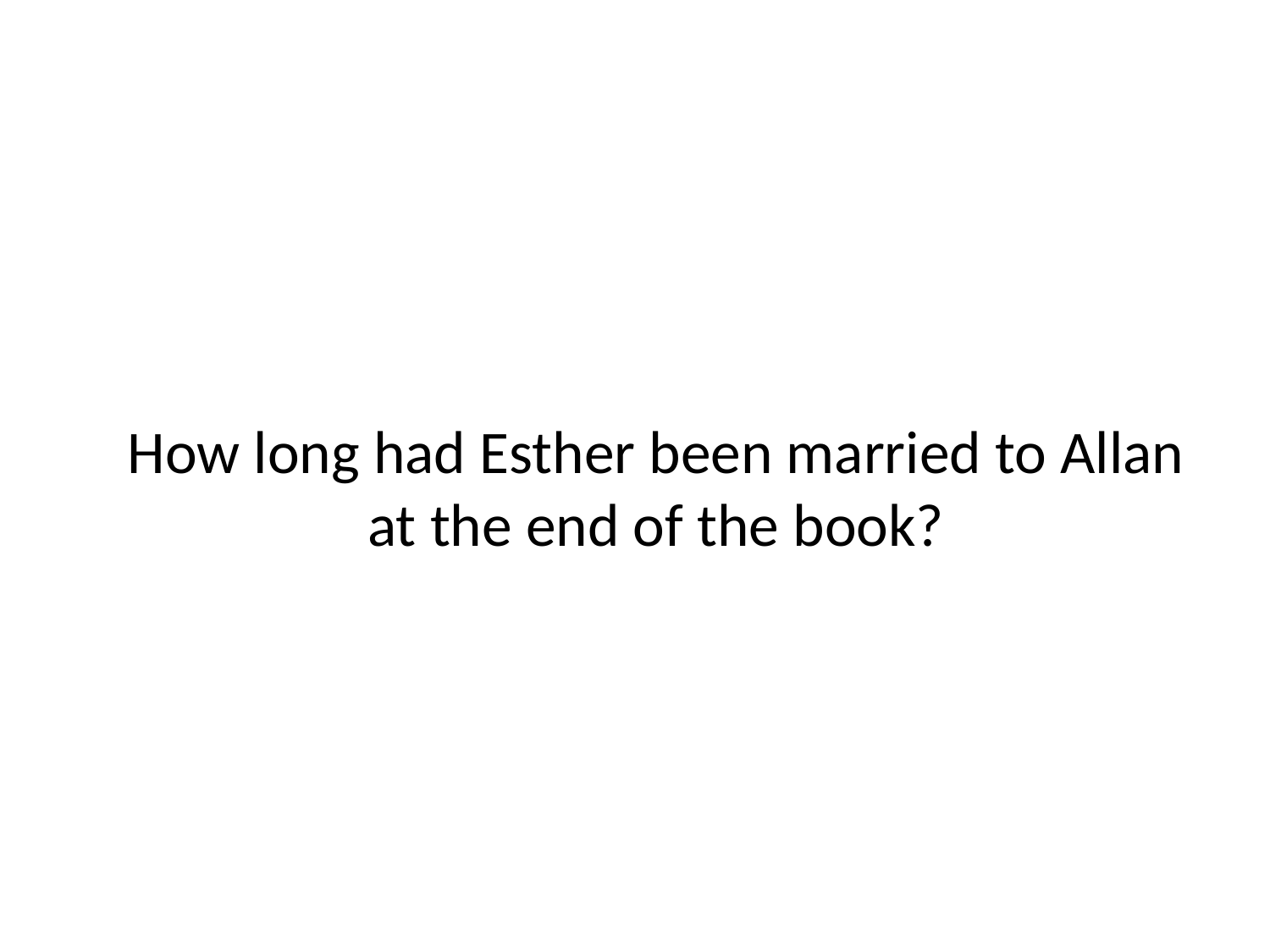

# How long had Esther been married to Allan at the end of the book?